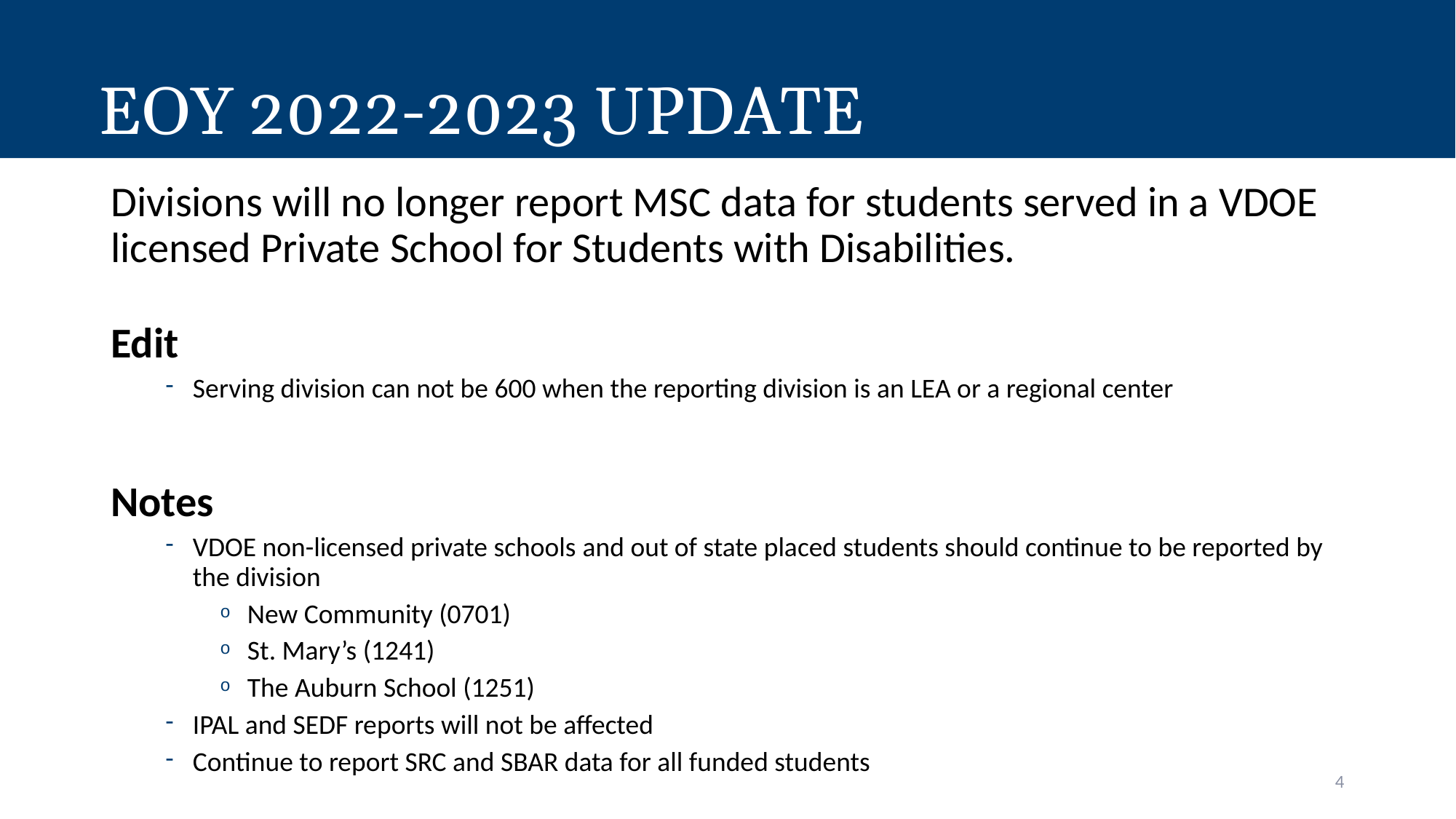

EOY 2022-2023 Update
Divisions will no longer report MSC data for students served in a VDOE licensed Private School for Students with Disabilities.

Edit
Serving division can not be 600 when the reporting division is an LEA or a regional center

Notes
VDOE non-licensed private schools and out of state placed students should continue to be reported by the division
New Community (0701)
St. Mary’s (1241)
The Auburn School (1251)
IPAL and SEDF reports will not be affected
Continue to report SRC and SBAR data for all funded students

4